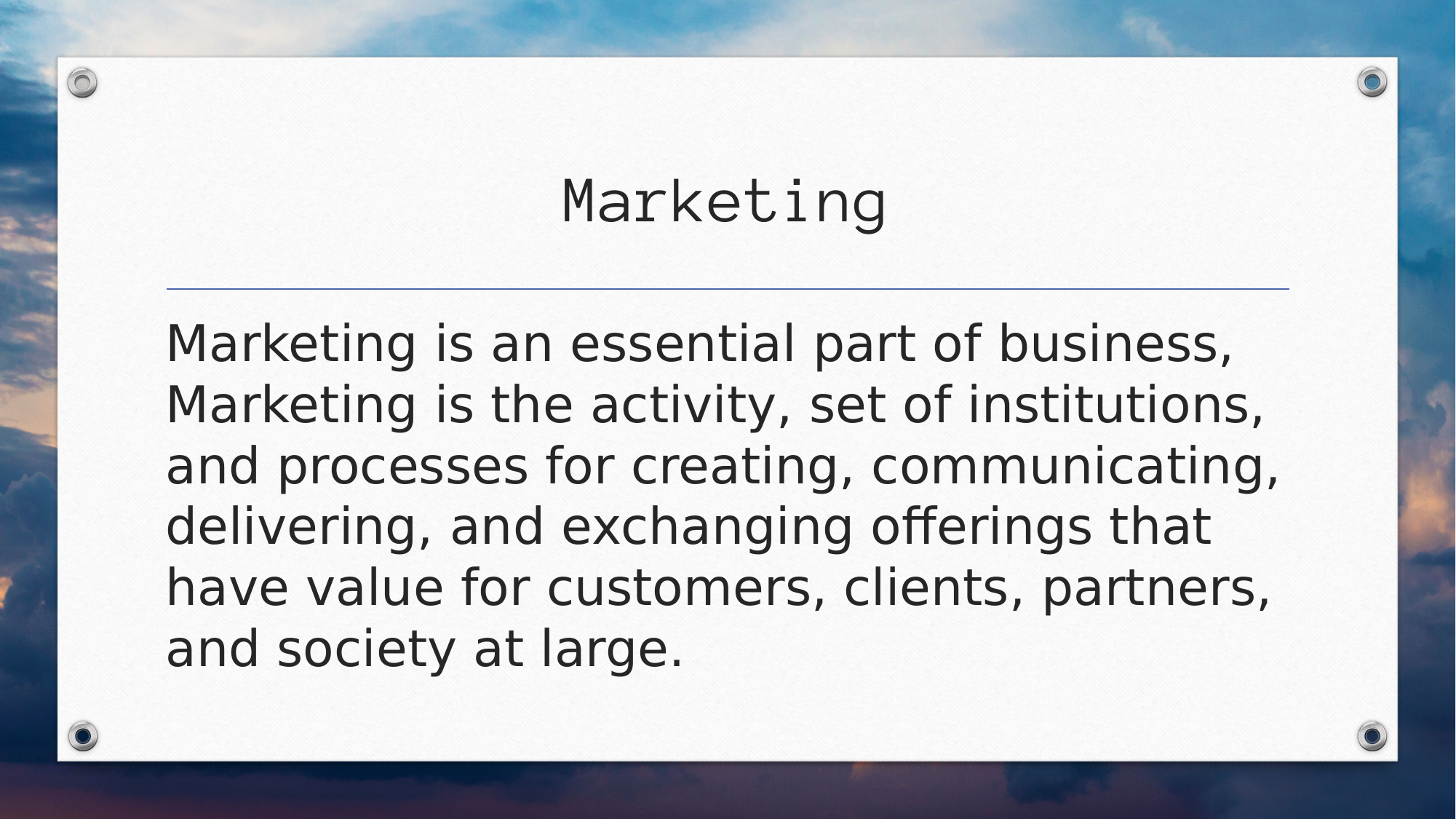

# Marketing
Marketing is an essential part of business, Marketing is the activity, set of institutions, and processes for creating, communicating, delivering, and exchanging offerings that have value for customers, clients, partners, and society at large.